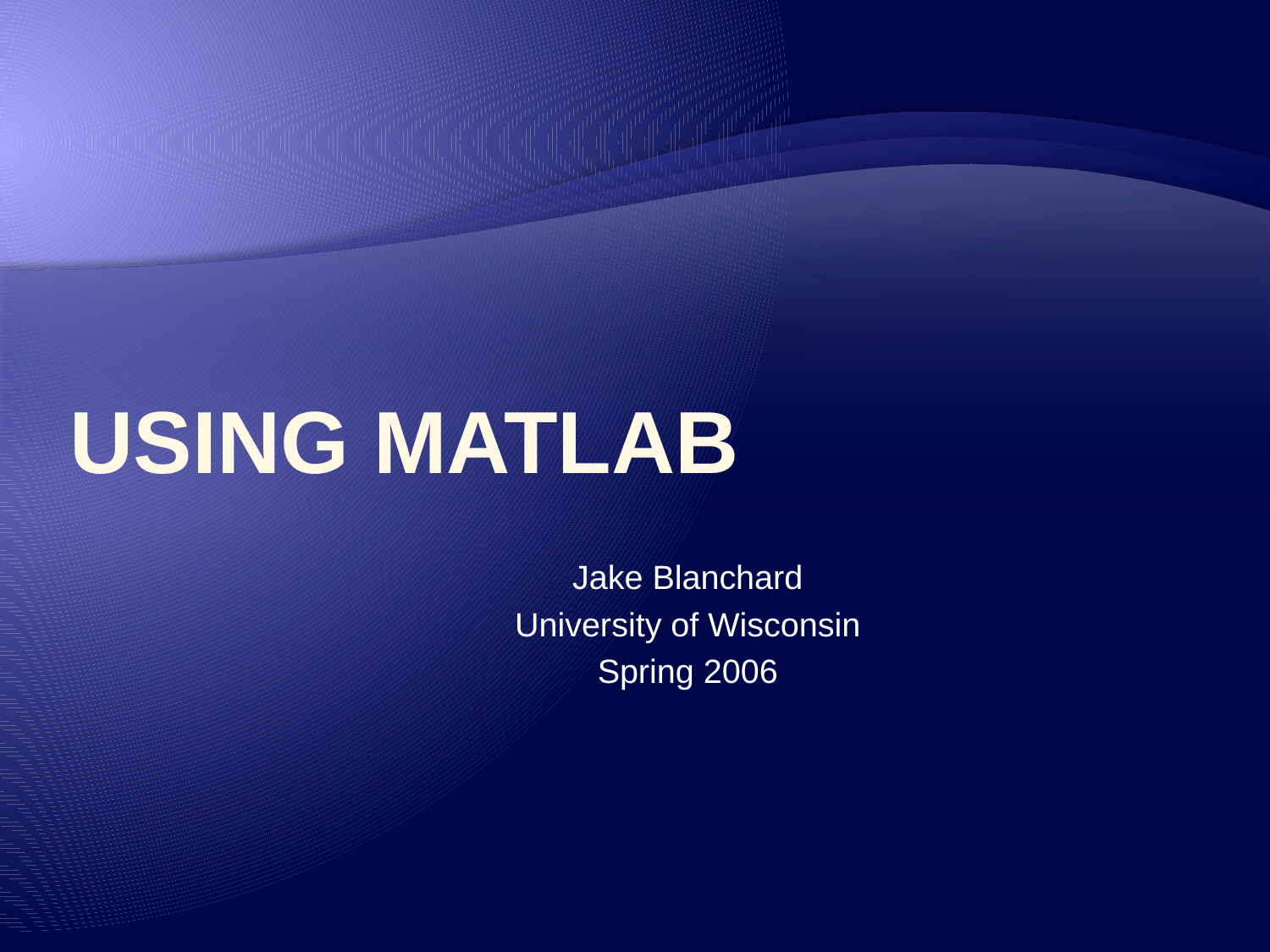

# Using Matlab
Jake Blanchard
University of Wisconsin
Spring 2006